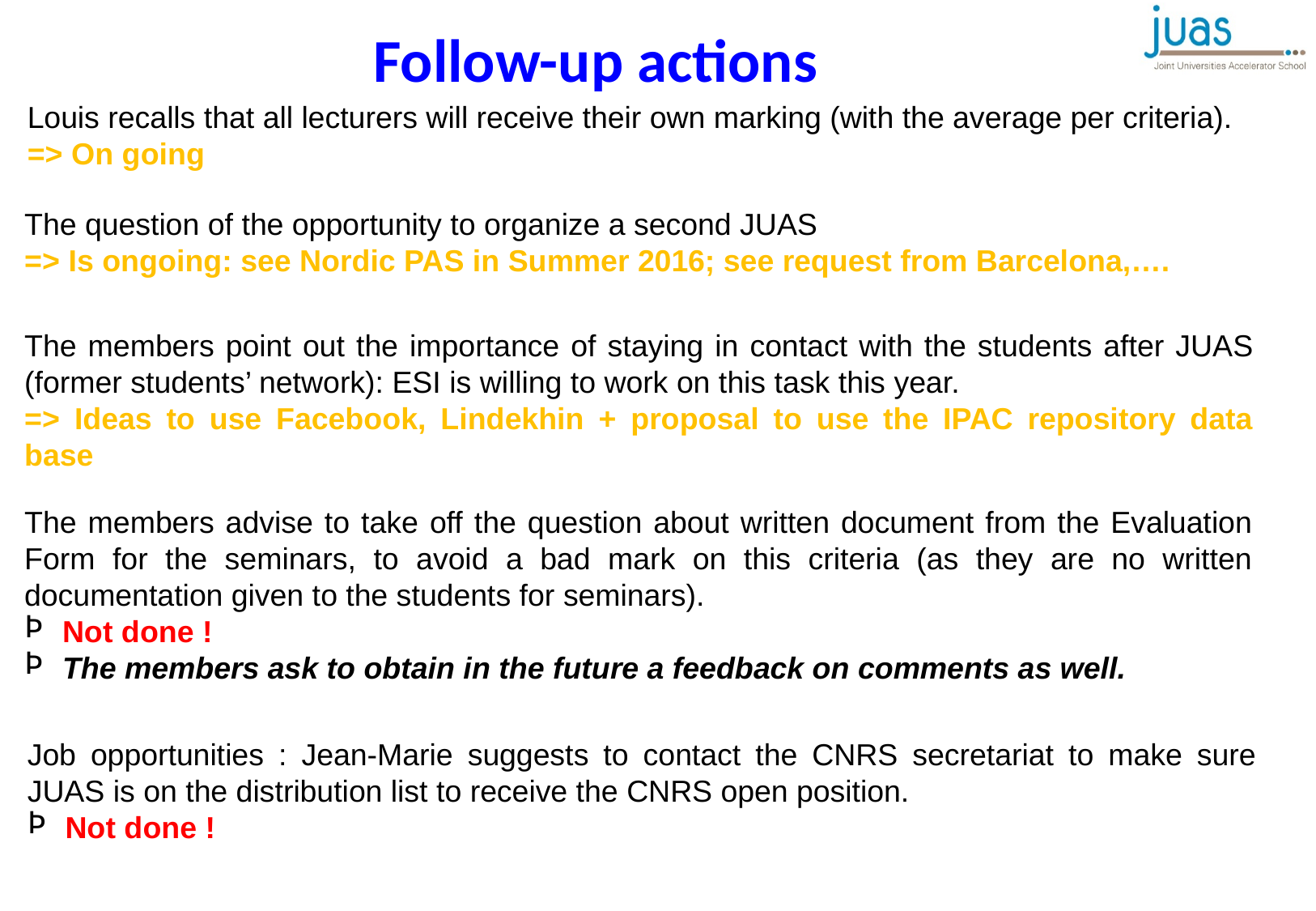

Follow-up actions
Louis recalls that all lecturers will receive their own marking (with the average per criteria).
=> On going
The question of the opportunity to organize a second JUAS
=> Is ongoing: see Nordic PAS in Summer 2016; see request from Barcelona,….
The members point out the importance of staying in contact with the students after JUAS (former students’ network): ESI is willing to work on this task this year.
=> Ideas to use Facebook, Lindekhin + proposal to use the IPAC repository data base
The members advise to take off the question about written document from the Evaluation Form for the seminars, to avoid a bad mark on this criteria (as they are no written documentation given to the students for seminars).
Not done !
The members ask to obtain in the future a feedback on comments as well.
Job opportunities : Jean-Marie suggests to contact the CNRS secretariat to make sure JUAS is on the distribution list to receive the CNRS open position.
Not done !